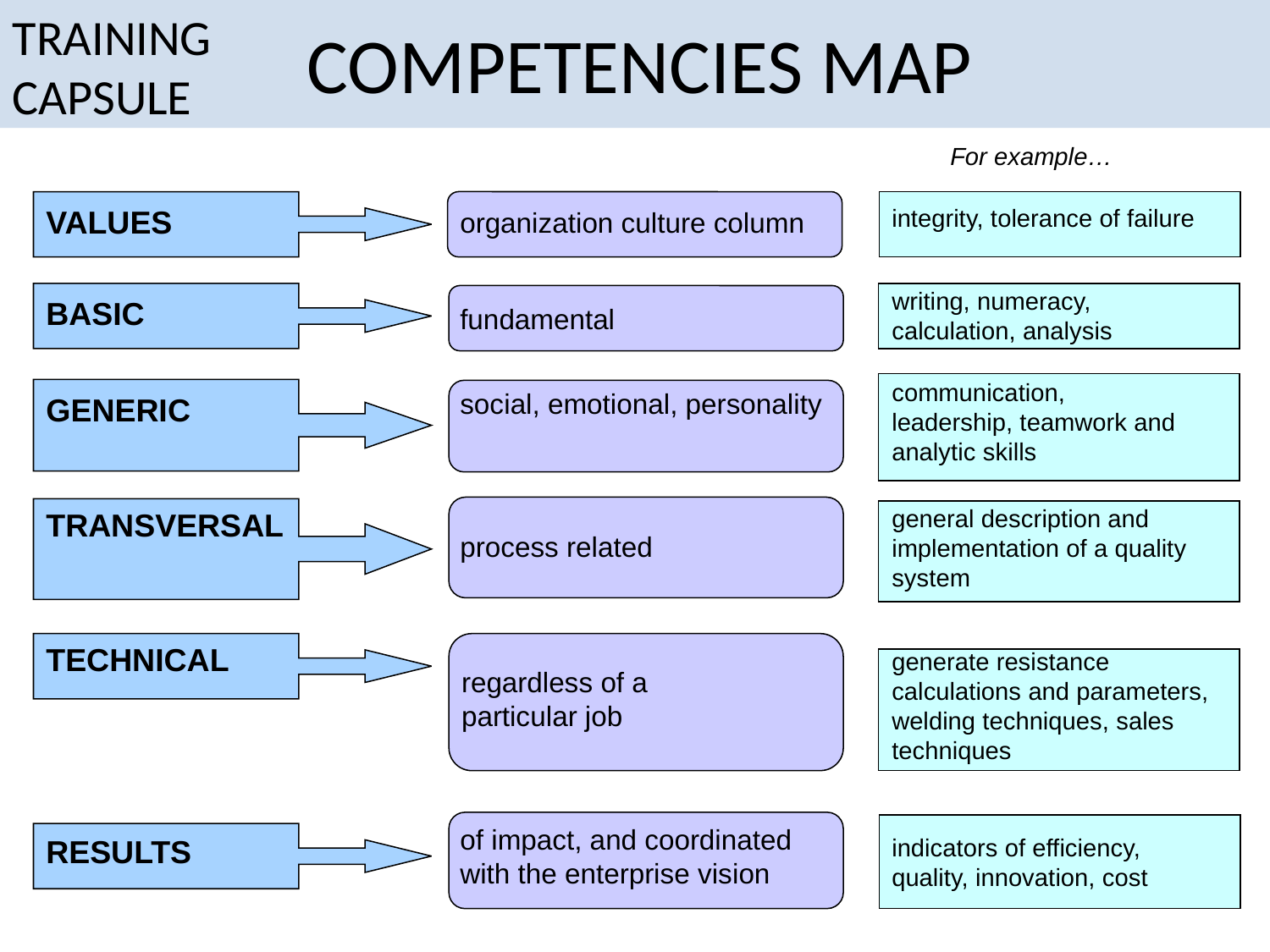

TRAINING CAPSULE
COMPETENCIES MAP
For example…

VALUES
integrity, tolerance of failure
organization culture column
writing, numeracy, calculation, analysis

BASIC
fundamental
communication, leadership, teamwork and analytic skills

social, emotional, personality

GENERIC
general description and implementation of a quality system

TRANSVERSAL

process related

TECHNICAL

generate resistance calculations and parameters, welding techniques, sales techniques

regardless of a particular job

of impact, and coordinated with the enterprise vision

RESULTS
indicators of efficiency, quality, innovation, cost